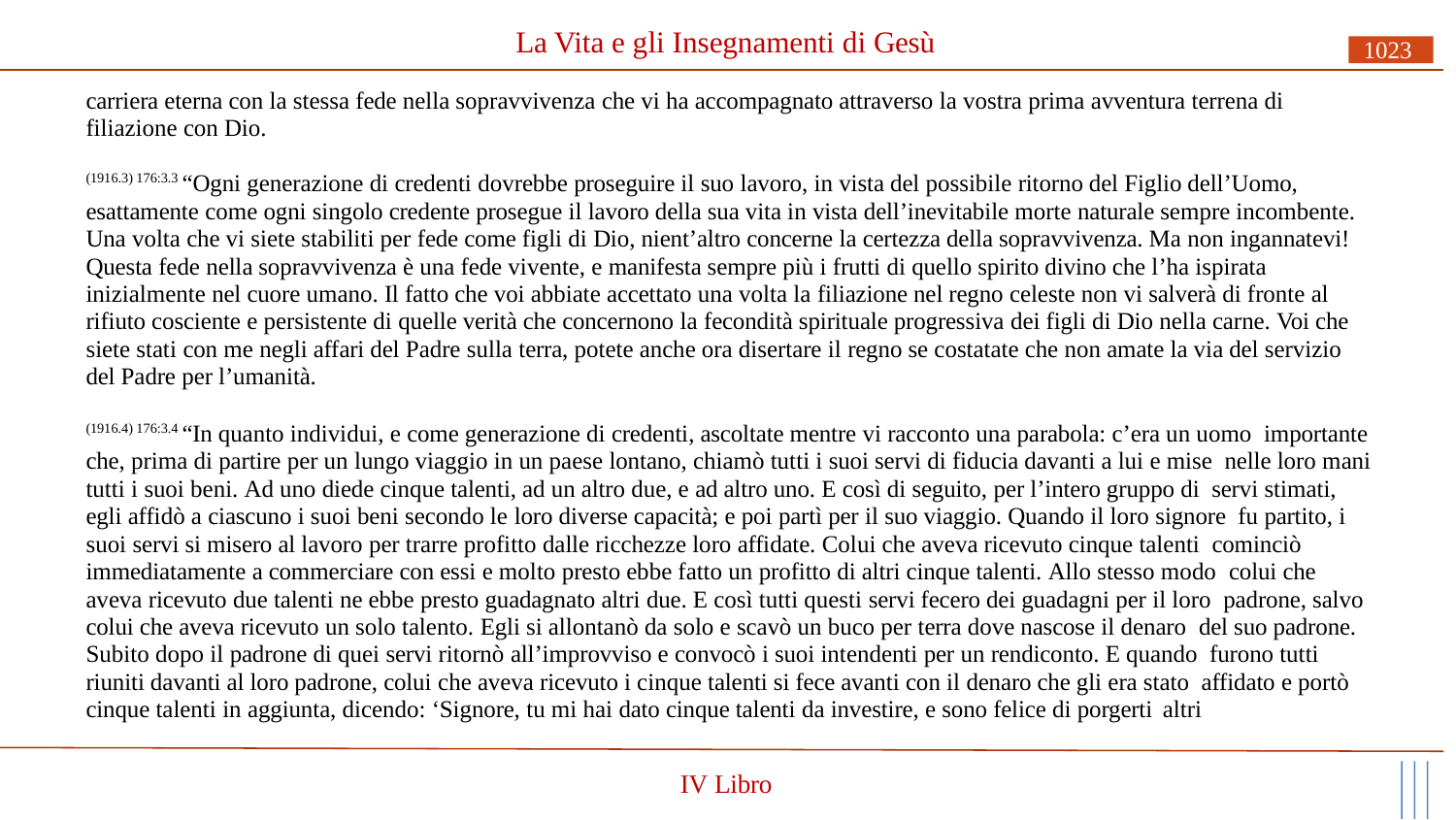

# La Vita e gli Insegnamenti di Gesù
1023

carriera eterna con la stessa fede nella sopravvivenza che vi ha accompagnato attraverso la vostra prima avventura terrena di  filiazione con Dio.

(1916.3) 176:3.3 “Ogni generazione di credenti dovrebbe proseguire il suo lavoro, in vista del possibile ritorno del Figlio dell’Uomo,  esattamente come ogni singolo credente prosegue il lavoro della sua vita in vista dell’inevitabile morte naturale sempre incombente.  Una volta che vi siete stabiliti per fede come figli di Dio, nient’altro concerne la certezza della sopravvivenza. Ma non ingannatevi!  Questa fede nella sopravvivenza è una fede vivente, e manifesta sempre più i frutti di quello spirito divino che l’ha ispirata  inizialmente nel cuore umano. Il fatto che voi abbiate accettato una volta la filiazione nel regno celeste non vi salverà di fronte al  rifiuto cosciente e persistente di quelle verità che concernono la fecondità spirituale progressiva dei figli di Dio nella carne. Voi che  siete stati con me negli affari del Padre sulla terra, potete anche ora disertare il regno se costatate che non amate la via del servizio  del Padre per l’umanità.

(1916.4) 176:3.4 “In quanto individui, e come generazione di credenti, ascoltate mentre vi racconto una parabola: c’era un uomo  importante che, prima di partire per un lungo viaggio in un paese lontano, chiamò tutti i suoi servi di fiducia davanti a lui e mise  nelle loro mani tutti i suoi beni. Ad uno diede cinque talenti, ad un altro due, e ad altro uno. E così di seguito, per l’intero gruppo di  servi stimati, egli affidò a ciascuno i suoi beni secondo le loro diverse capacità; e poi partì per il suo viaggio. Quando il loro signore  fu partito, i suoi servi si misero al lavoro per trarre profitto dalle ricchezze loro affidate. Colui che aveva ricevuto cinque talenti  cominciò immediatamente a commerciare con essi e molto presto ebbe fatto un profitto di altri cinque talenti. Allo stesso modo  colui che aveva ricevuto due talenti ne ebbe presto guadagnato altri due. E così tutti questi servi fecero dei guadagni per il loro  padrone, salvo colui che aveva ricevuto un solo talento. Egli si allontanò da solo e scavò un buco per terra dove nascose il denaro  del suo padrone. Subito dopo il padrone di quei servi ritornò all’improvviso e convocò i suoi intendenti per un rendiconto. E quando  furono tutti riuniti davanti al loro padrone, colui che aveva ricevuto i cinque talenti si fece avanti con il denaro che gli era stato  affidato e portò cinque talenti in aggiunta, dicendo: ‘Signore, tu mi hai dato cinque talenti da investire, e sono felice di porgerti altri

IV Libro